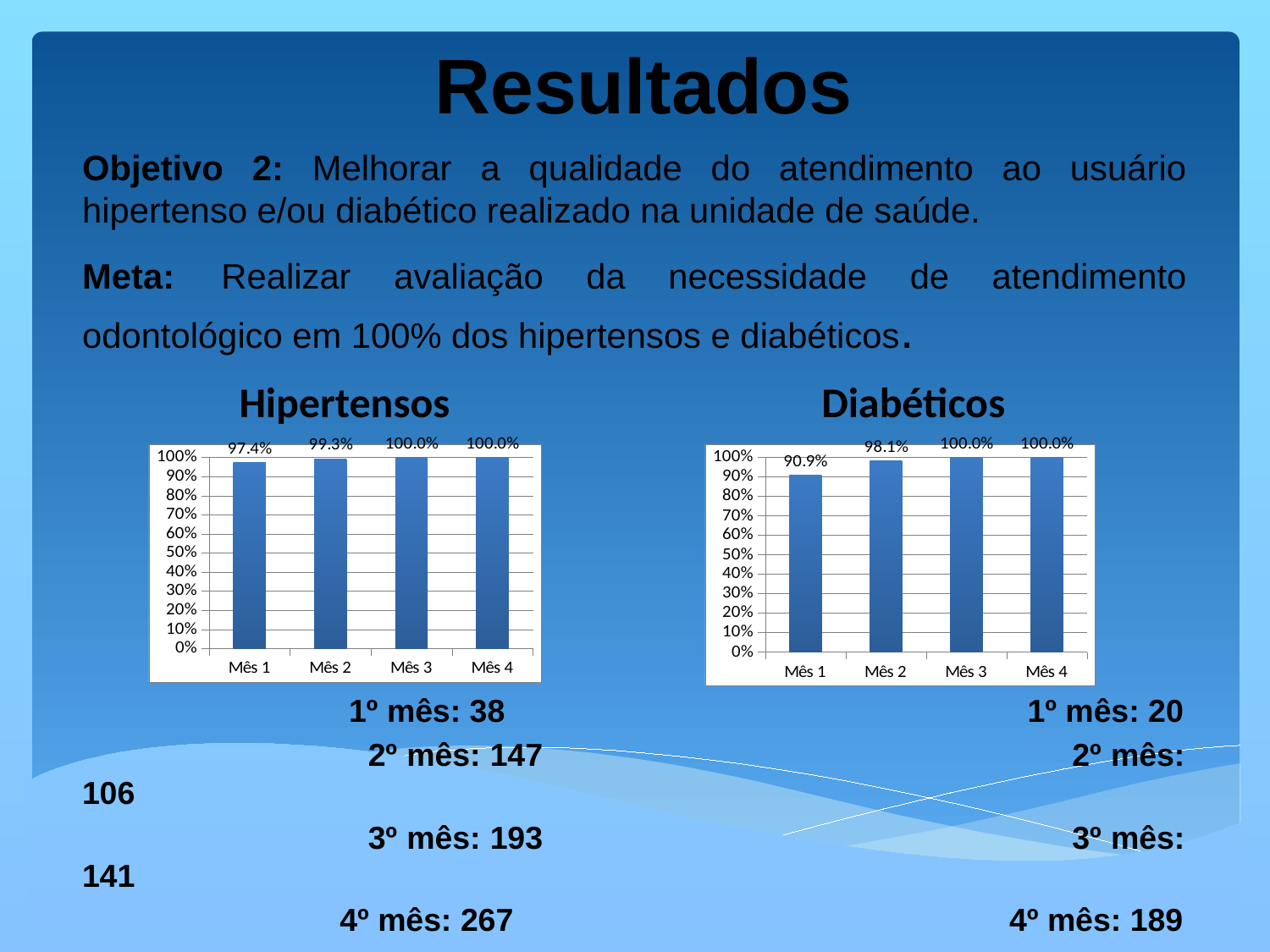

Resultados
Objetivo 2: Melhorar a qualidade do atendimento ao usuário hipertenso e/ou diabético realizado na unidade de saúde.
Meta: Realizar avaliação da necessidade de atendimento odontológico em 100% dos hipertensos e diabéticos.
              Hipertensos                                       Diabéticos

                              1º mês: 38                                                           1º mês: 20
                              2º mês: 147                                                        2º mês: 106
                              3º mês: 193                                                        3º mês: 141
                             4º mês: 267                                                        4º mês: 189

### Chart

| Category | Proporção de hipertensos com avaliação da necessidade de atendimento odontológico |
|---|---|
| Mês 1 | 0.9743589743589743 |
| Mês 2 | 0.9932432432432432 |
| Mês 3 | 1.0 |
| Mês 4 | 1.0 |

### Chart

| Category | Proporção de diabéticos com avaliação da necessidade de atendimento odontológico |
|---|---|
| Mês 1 | 0.9090909090909091 |
| Mês 2 | 0.9814814814814815 |
| Mês 3 | 1.0 |
| Mês 4 | 1.0 |